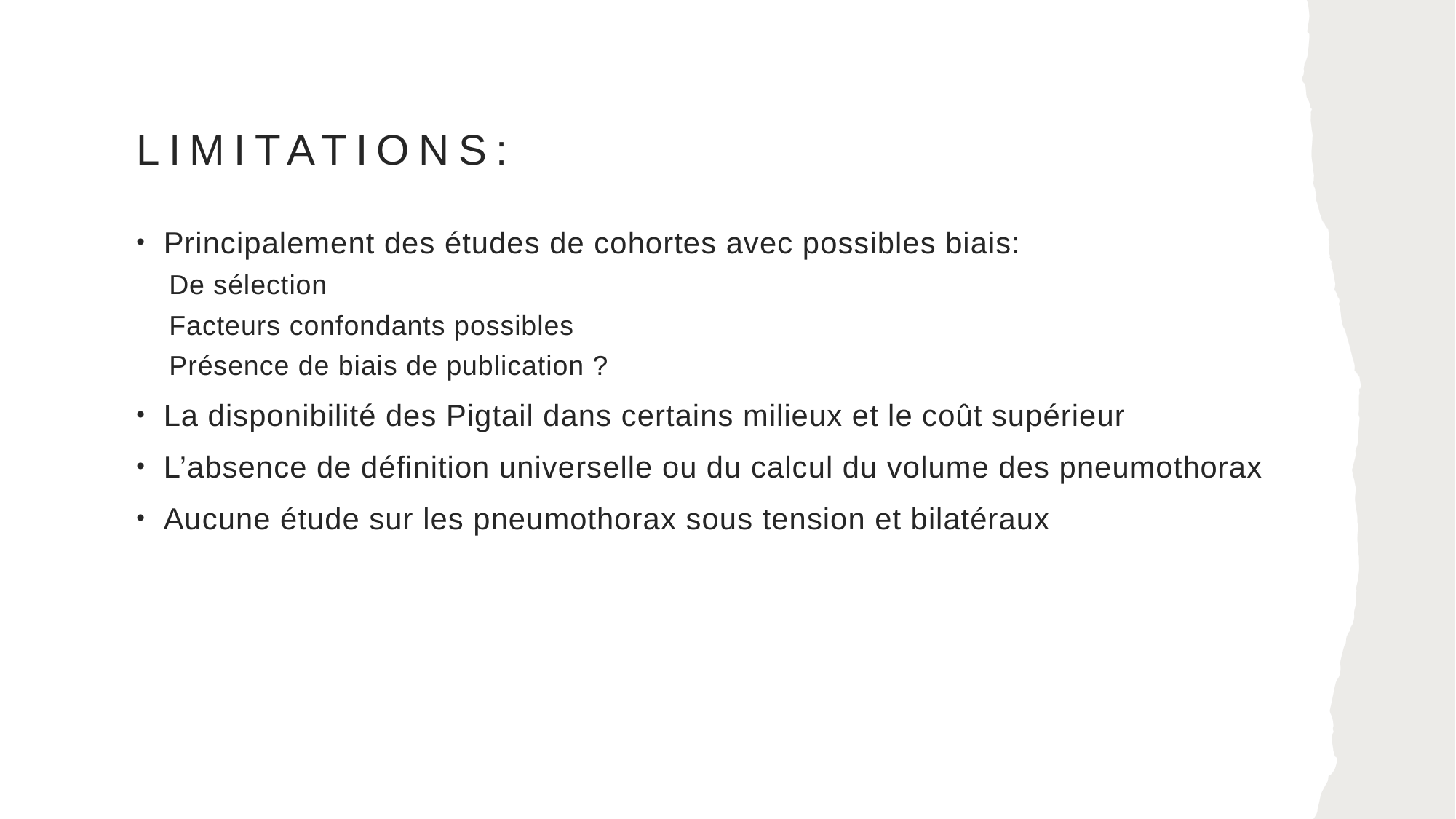

# Limitations:
Principalement des études de cohortes avec possibles biais:
De sélection
Facteurs confondants possibles
Présence de biais de publication ?
La disponibilité des Pigtail dans certains milieux et le coût supérieur
L’absence de définition universelle ou du calcul du volume des pneumothorax
Aucune étude sur les pneumothorax sous tension et bilatéraux